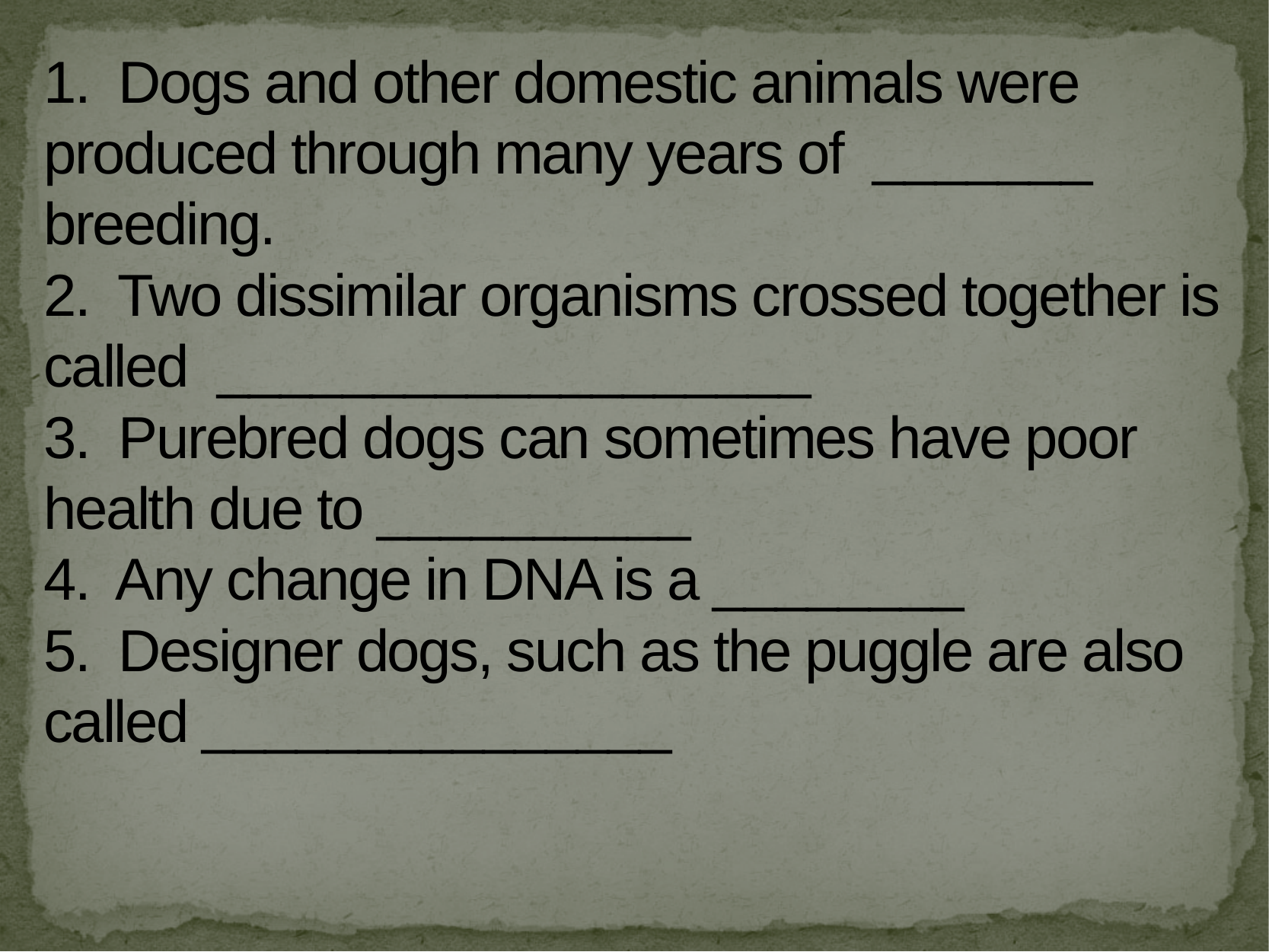

# 1.  Dogs and other domestic animals were produced through many years of  _______   breeding.
2.  Two dissimilar organisms crossed together is called  ___________________
3.  Purebred dogs can sometimes have poor health due to __________
4.  Any change in DNA is a ________
5.  Designer dogs, such as the puggle are also called _______________